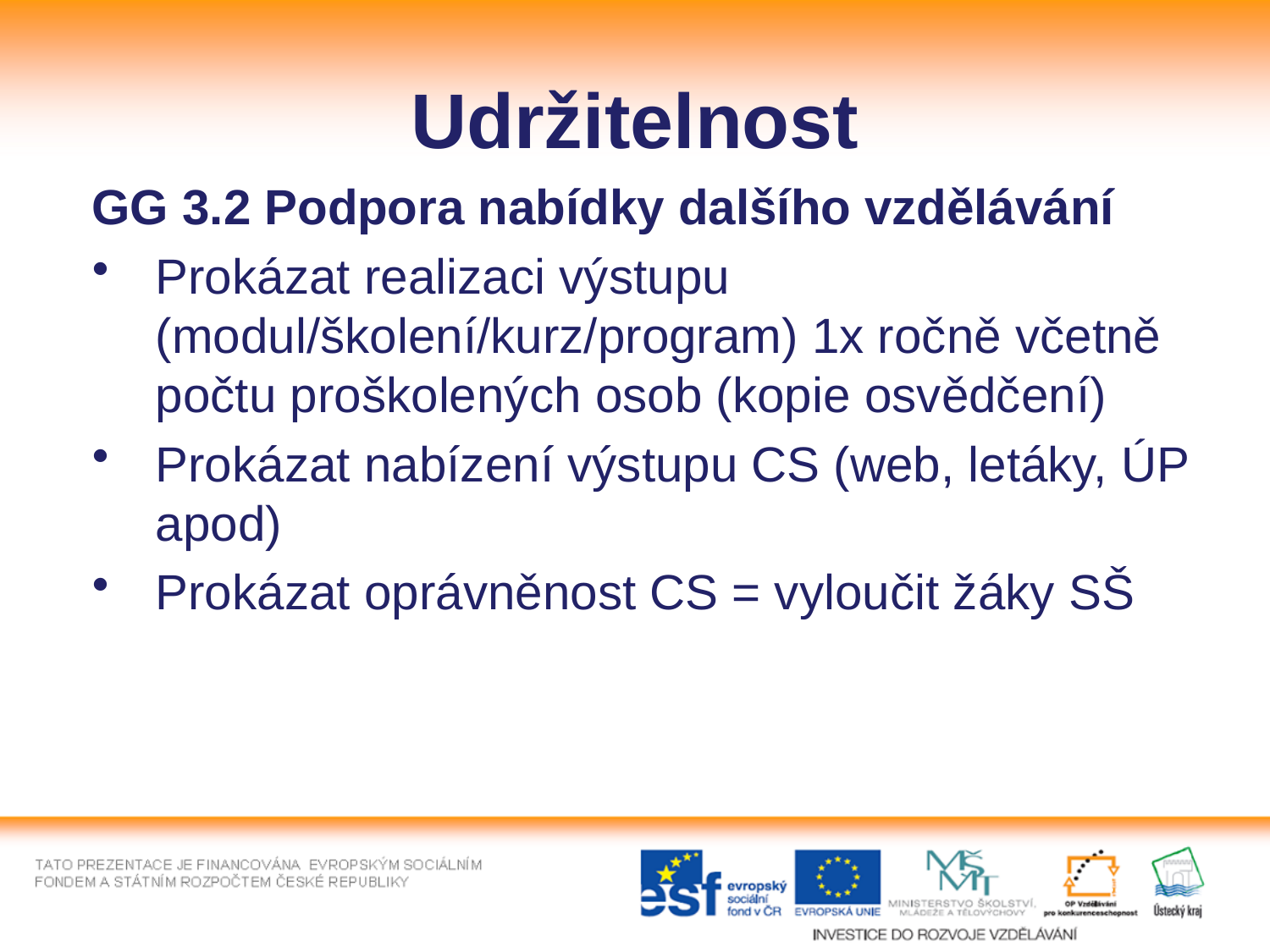

# Udržitelnost
GG 3.2 Podpora nabídky dalšího vzdělávání
Prokázat realizaci výstupu (modul/školení/kurz/program) 1x ročně včetně počtu proškolených osob (kopie osvědčení)
Prokázat nabízení výstupu CS (web, letáky, ÚP apod)
Prokázat oprávněnost CS = vyloučit žáky SŠ